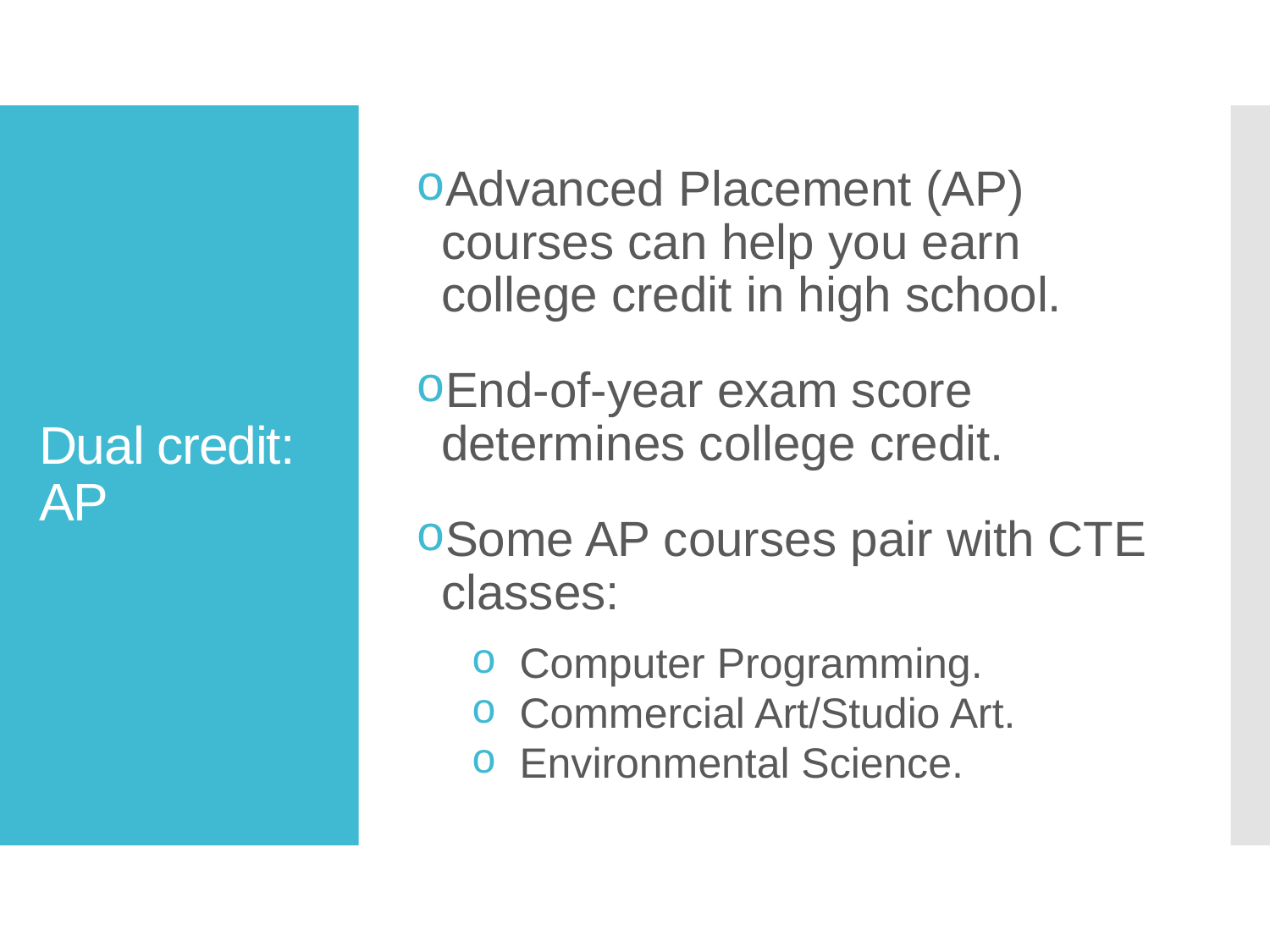

Advanced Placement (AP) courses can help you earn college credit in high school.
End-of-year exam score determines college credit.
Some AP courses pair with CTE classes:
Computer Programming.
Commercial Art/Studio Art.
Environmental Science.
# Dual credit: AP